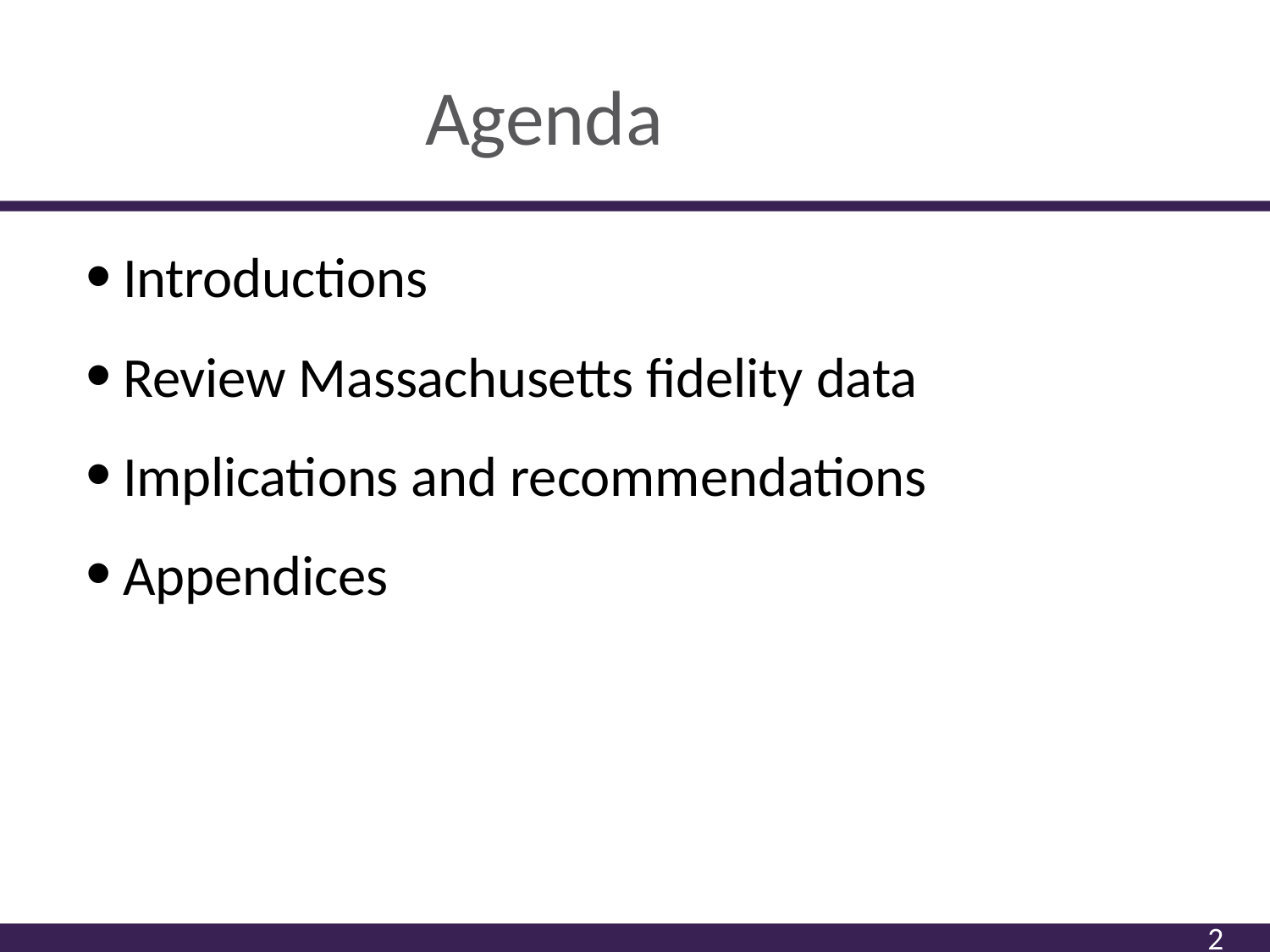

# Agenda

Introductions
Review Massachusetts fidelity data
Implications and recommendations
Appendices

2
2